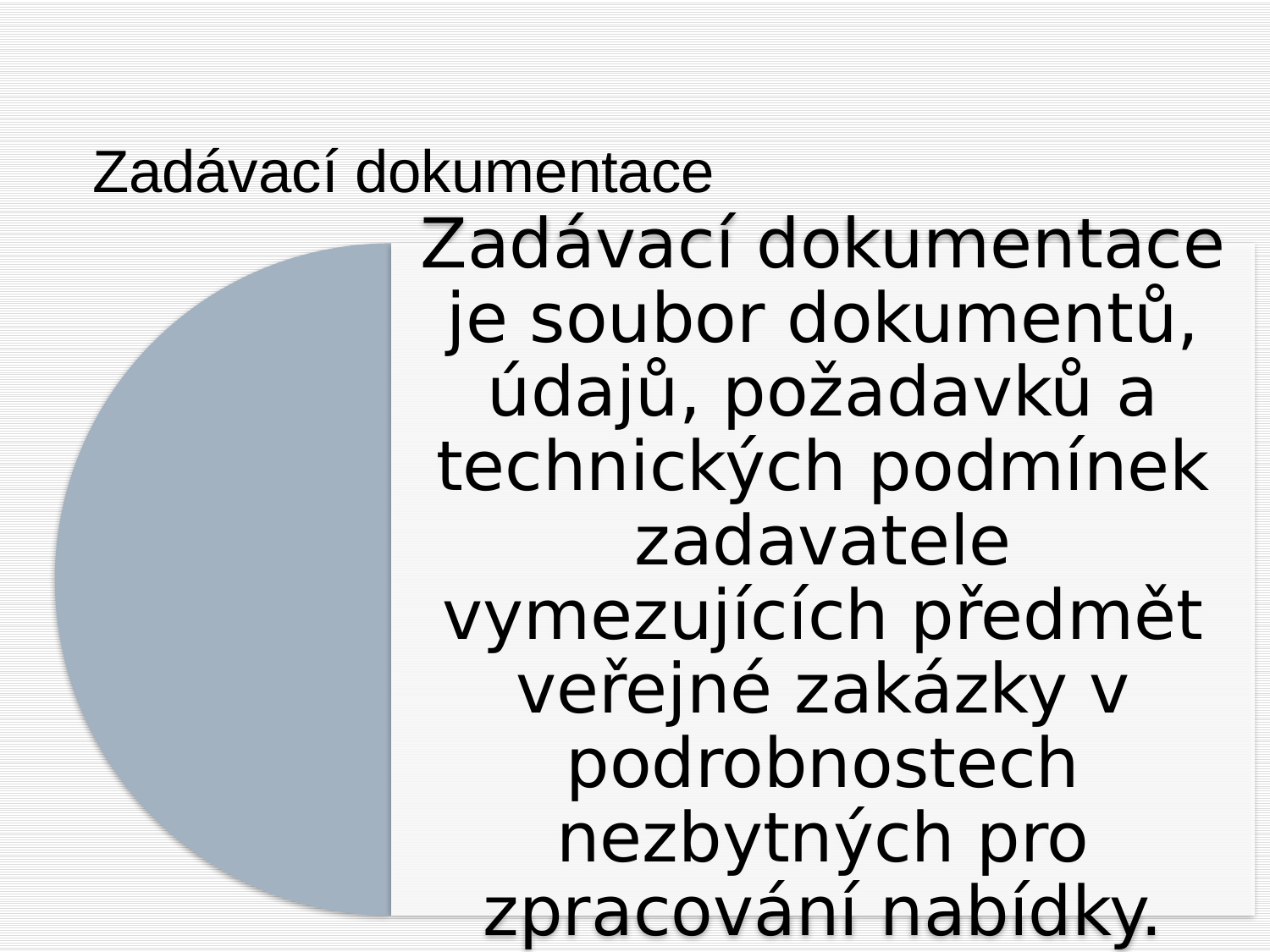

# Zadávací dokumentace
Zadávací dokumentace je soubor dokumentů, údajů, požadavků a technických podmínek zadavatele vymezujících předmět veřejné zakázky v podrobnostech nezbytných pro zpracování nabídky.